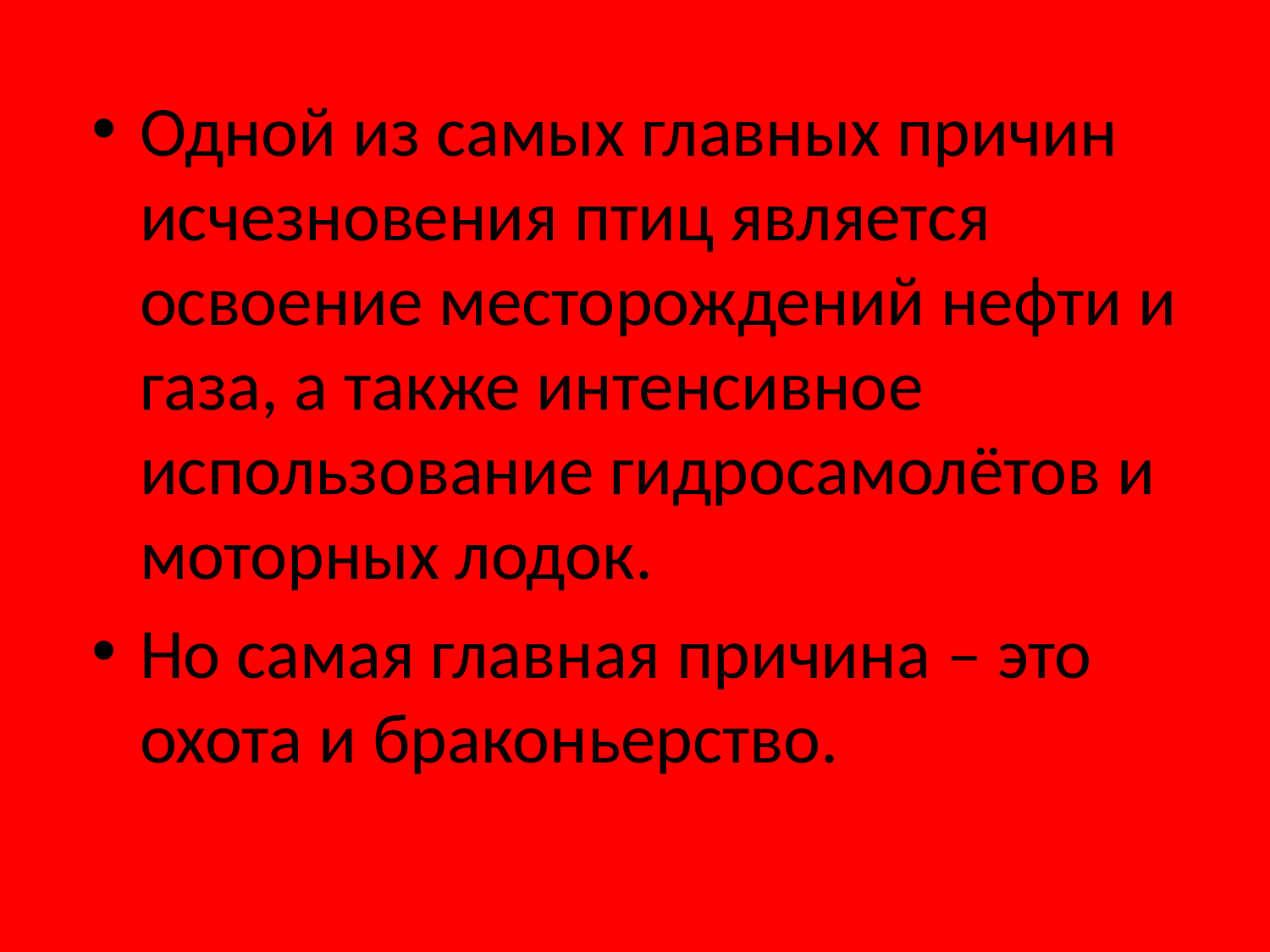

#
Одной из самых главных причин исчезновения птиц является освоение месторождений нефти и газа, а также интенсивное использование гидросамолётов и моторных лодок.
Но самая главная причина – это охота и браконьерство.